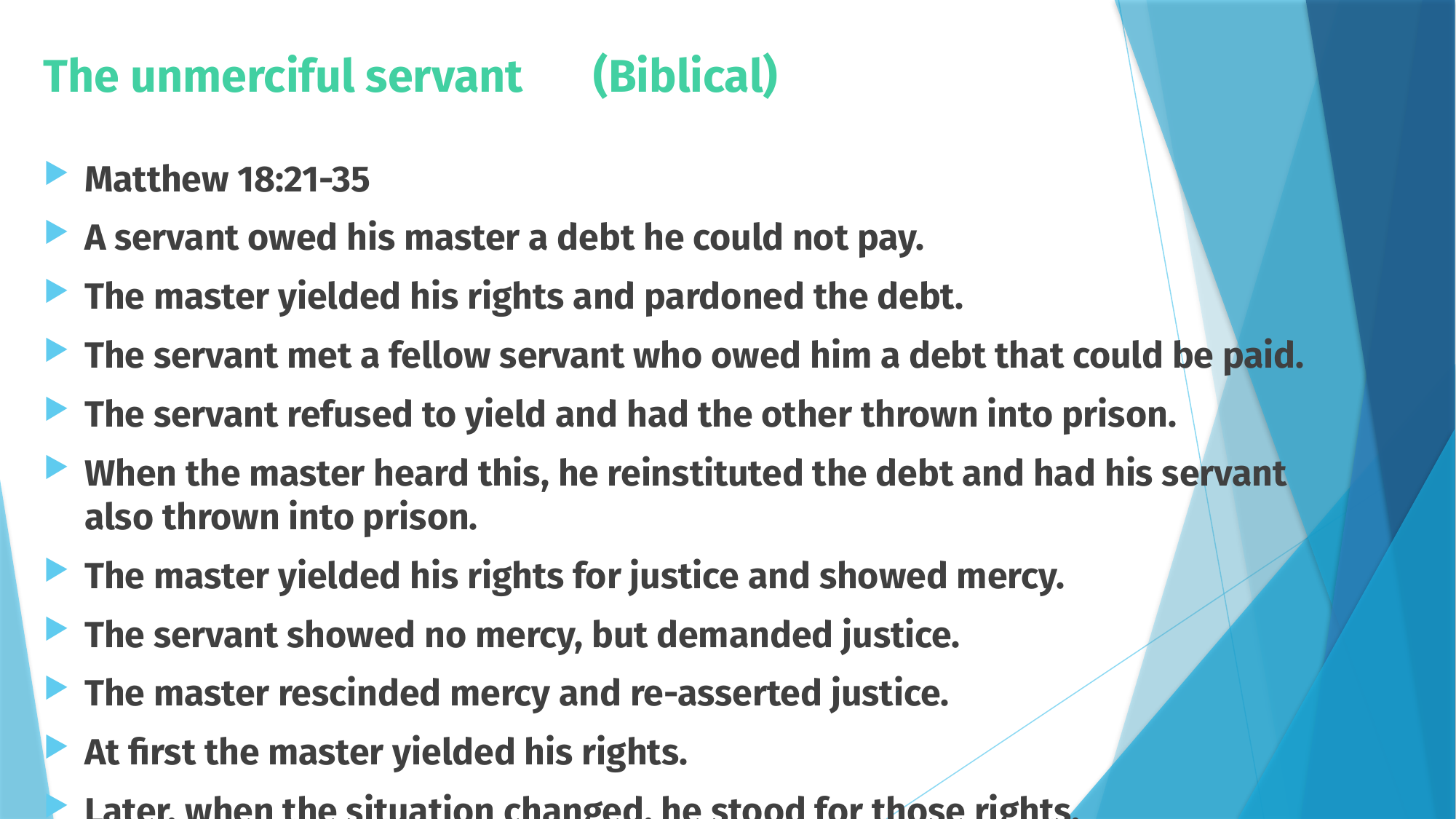

# The unmerciful servant 	(Biblical)

Matthew 18:21-35
A servant owed his master a debt he could not pay.
The master yielded his rights and pardoned the debt.
The servant met a fellow servant who owed him a debt that could be paid.
The servant refused to yield and had the other thrown into prison.
When the master heard this, he reinstituted the debt and had his servant also thrown into prison.
The master yielded his rights for justice and showed mercy.
The servant showed no mercy, but demanded justice.
The master rescinded mercy and re-asserted justice.
At first the master yielded his rights.
Later, when the situation changed, he stood for those rights.